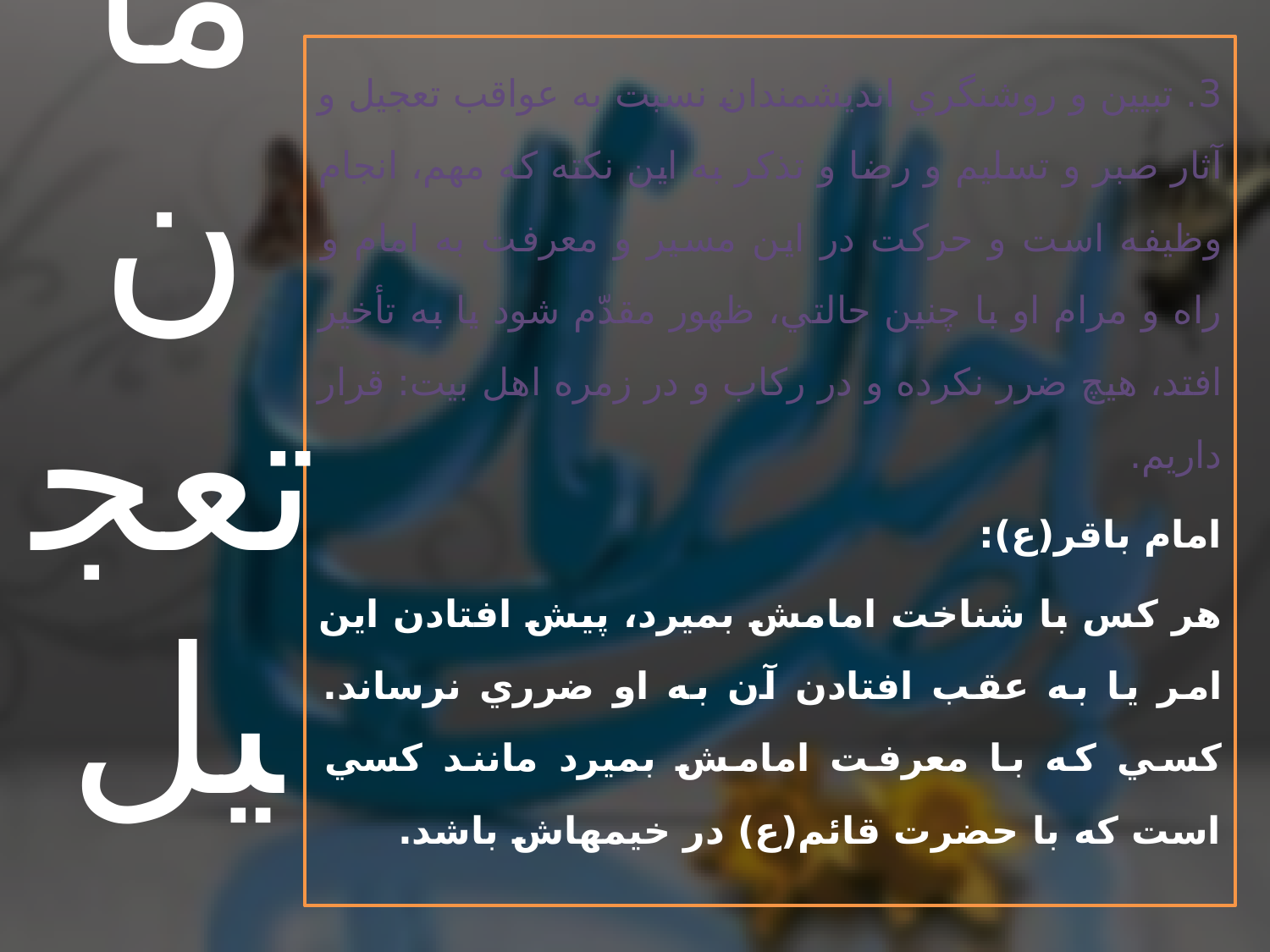

# درمان تعجیل
3. تبيين و روشنگري انديشمندان نسبت به عواقب تعجيل و آثار صبر و تسليم و رضا و تذكر به اين نكته كه مهم، انجام وظيفه است و حركت در اين مسير و معرفت به امام و راه و مرام او با چنين حالتي، ظهور مقدّم شود يا به تأخير افتد، هيچ ضرر نكرده و در ركاب و در زمره اهل بيت: قرار داريم.
امام باقر(ع):
هر كس با شناخت امامش بميرد، پيش افتادن اين امر يا به عقب افتادن آن به او ضرري نرساند. كسي كه با معرفت امامش بميرد مانند كسي است كه با حضرت قائم(ع) در خيمه‏اش باشد.